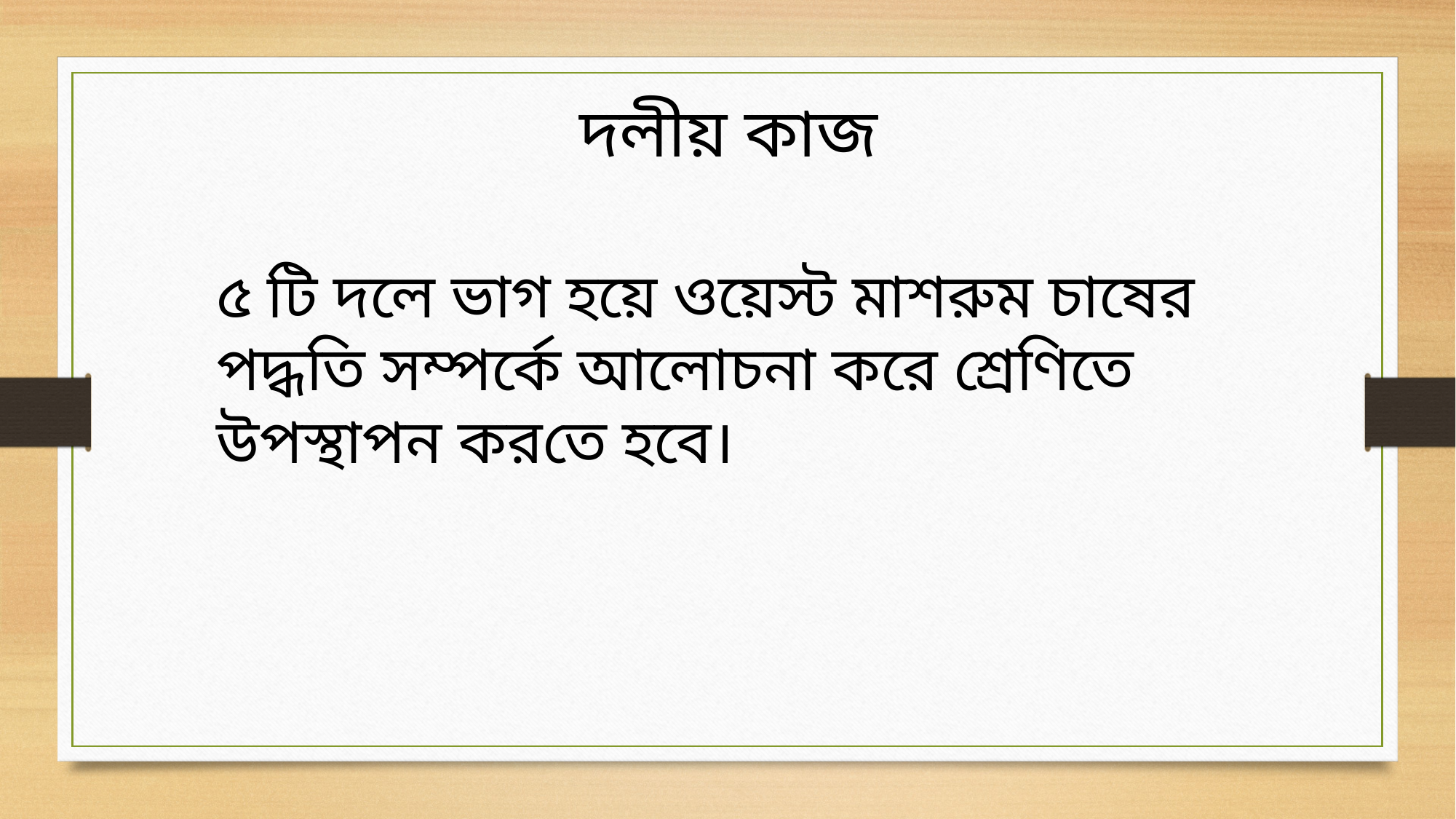

দলীয় কাজ
৫ টি দলে ভাগ হয়ে ওয়েস্ট মাশরুম চাষের পদ্ধতি সম্পর্কে আলোচনা করে শ্রেণিতে উপস্থাপন করতে হবে।